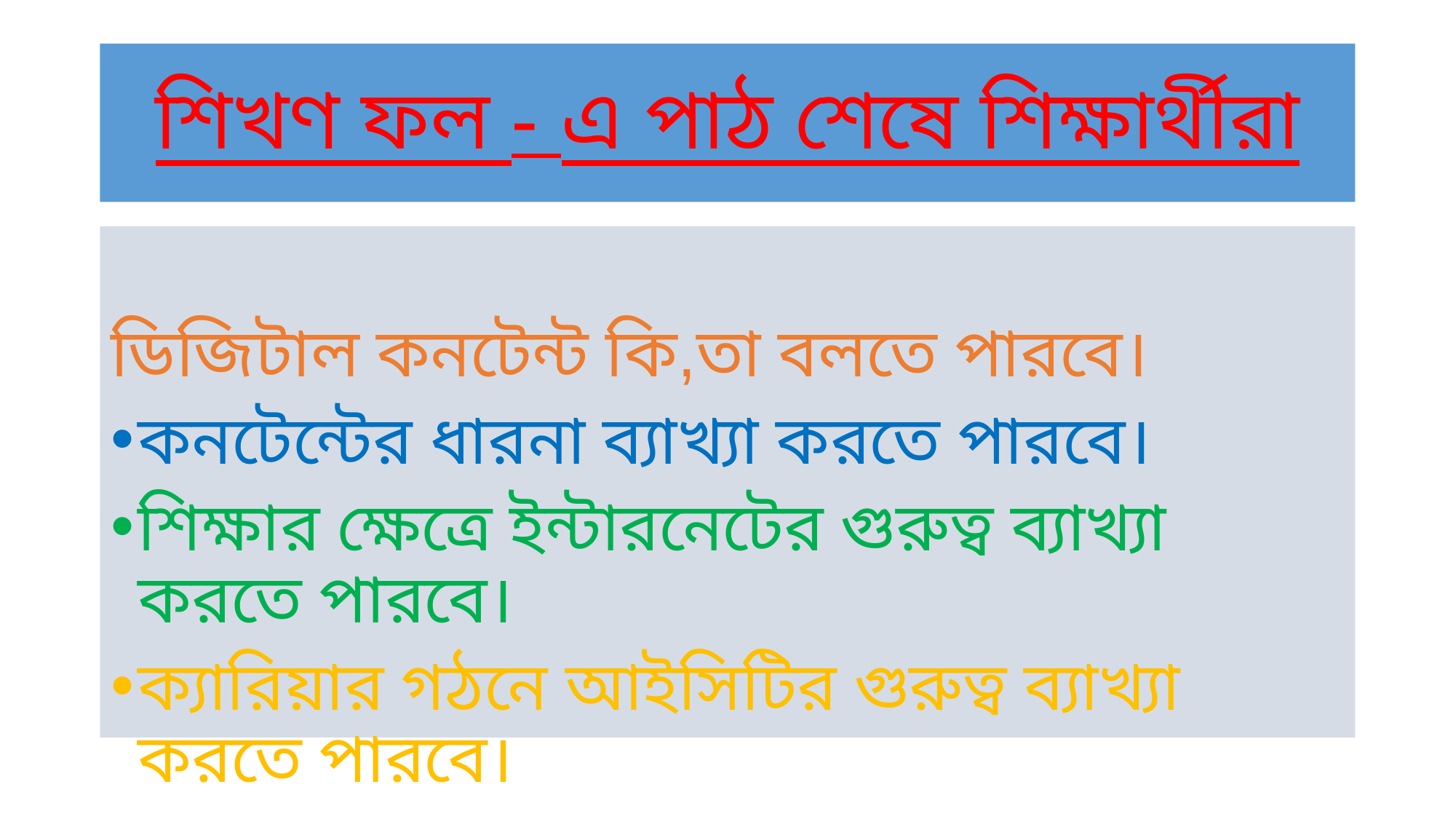

# শিখণ ফল - এ পাঠ শেষে শিক্ষার্থীরা

ডিজিটাল কনটেন্ট কি,তা বলতে পারবে।
কনটেন্টের ধারনা ব্যাখ্যা করতে পারবে।
শিক্ষার ক্ষেত্রে ইন্টারনেটের গুরুত্ব ব্যাখ্যা করতে পারবে।
ক্যারিয়ার গঠনে আইসিটির গুরুত্ব ব্যাখ্যা করতে পারবে।